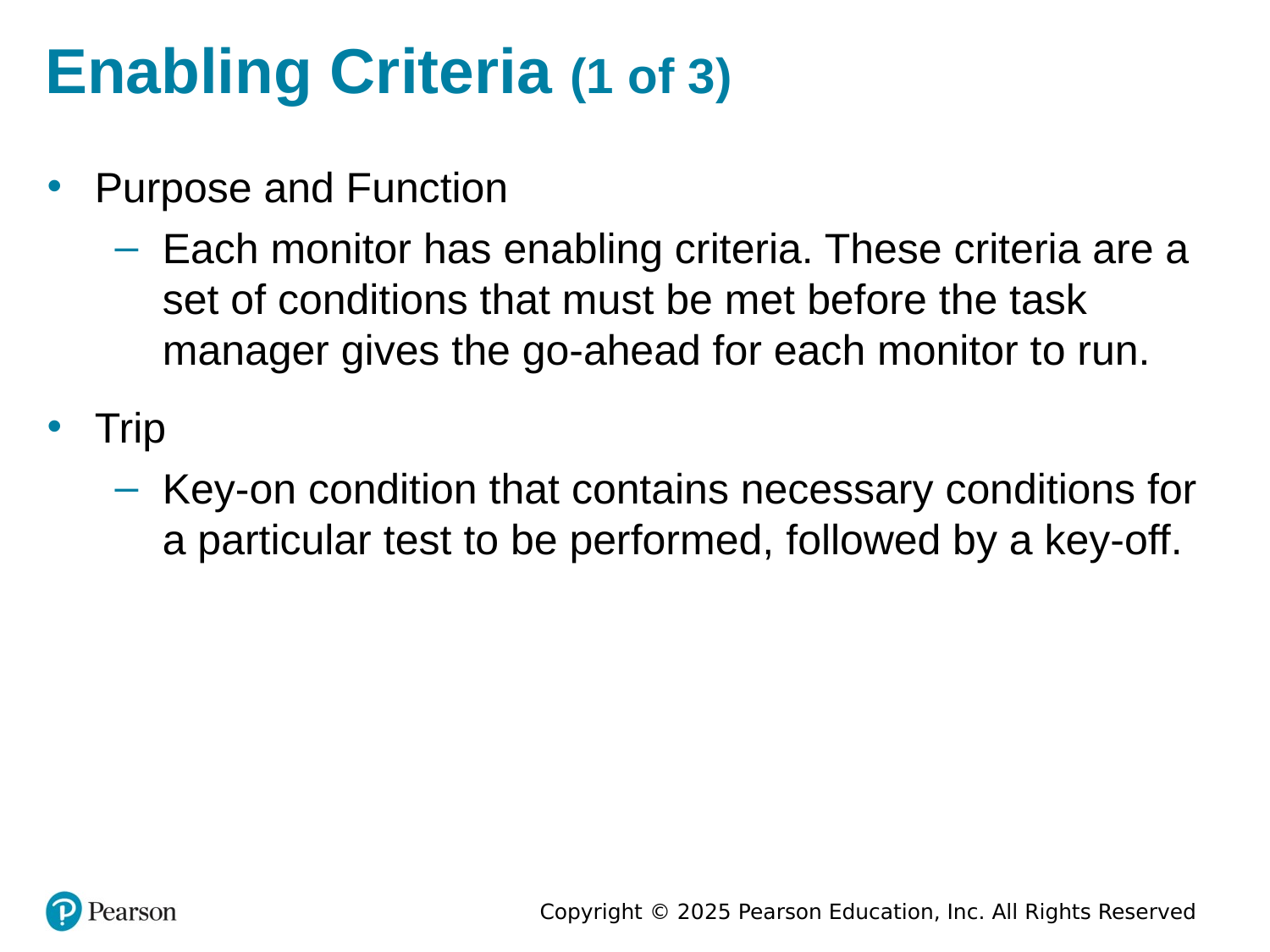

# Enabling Criteria (1 of 3)
Purpose and Function
Each monitor has enabling criteria. These criteria are a set of conditions that must be met before the task manager gives the go-ahead for each monitor to run.
Trip
Key-on condition that contains necessary conditions for a particular test to be performed, followed by a key-off.